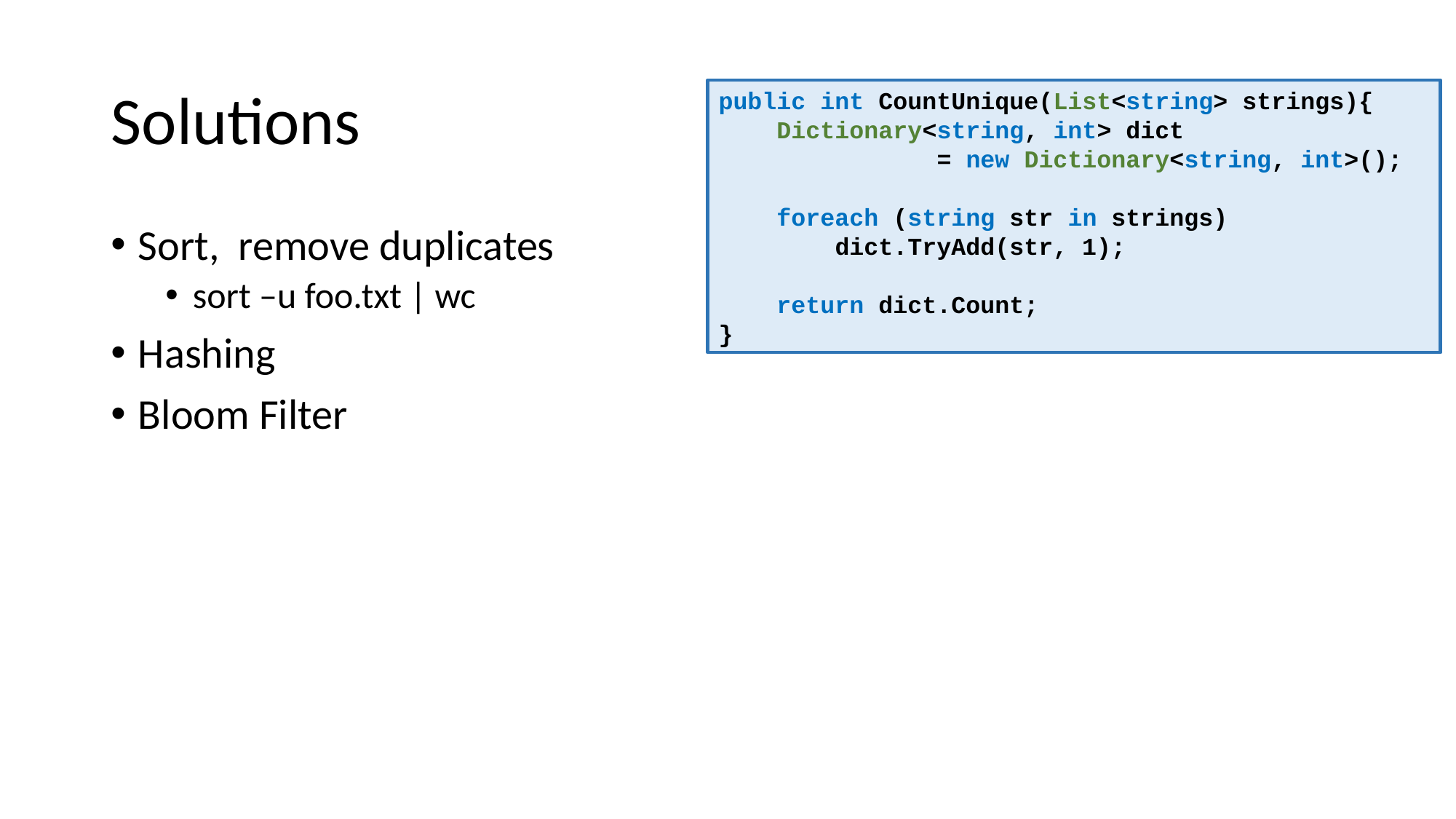

# Solutions
public int CountUnique(List<string> strings){
    Dictionary<string, int> dict
		= new Dictionary<string, int>();

    foreach (string str in strings)
        dict.TryAdd(str, 1);

    return dict.Count;
}
Sort,  remove duplicates
sort –u foo.txt | wc
Hashing
Bloom Filter